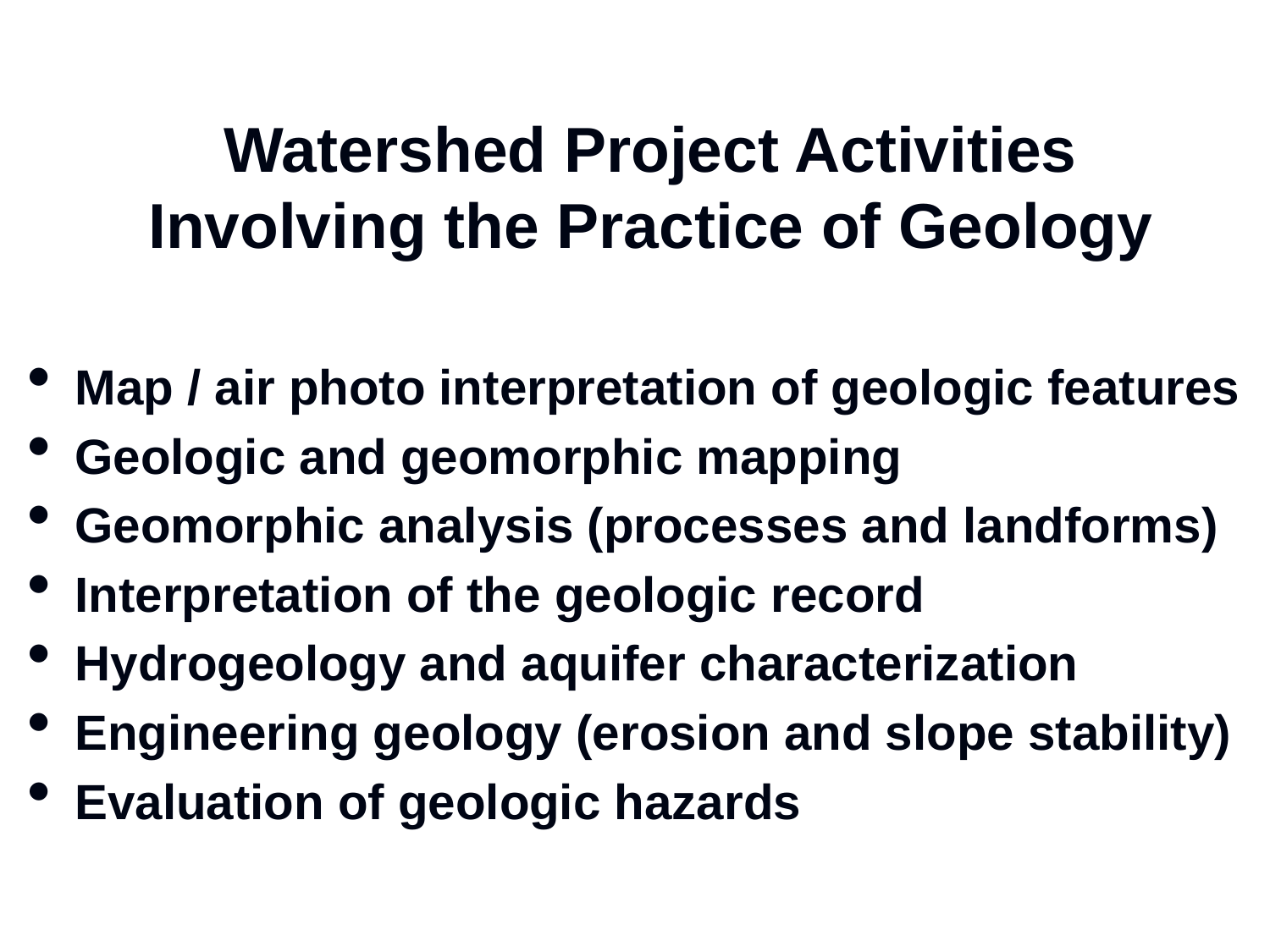

Watershed Project Activities Involving the Practice of Geology
Map / air photo interpretation of geologic features
Geologic and geomorphic mapping
Geomorphic analysis (processes and landforms)
Interpretation of the geologic record
Hydrogeology and aquifer characterization
Engineering geology (erosion and slope stability)
Evaluation of geologic hazards